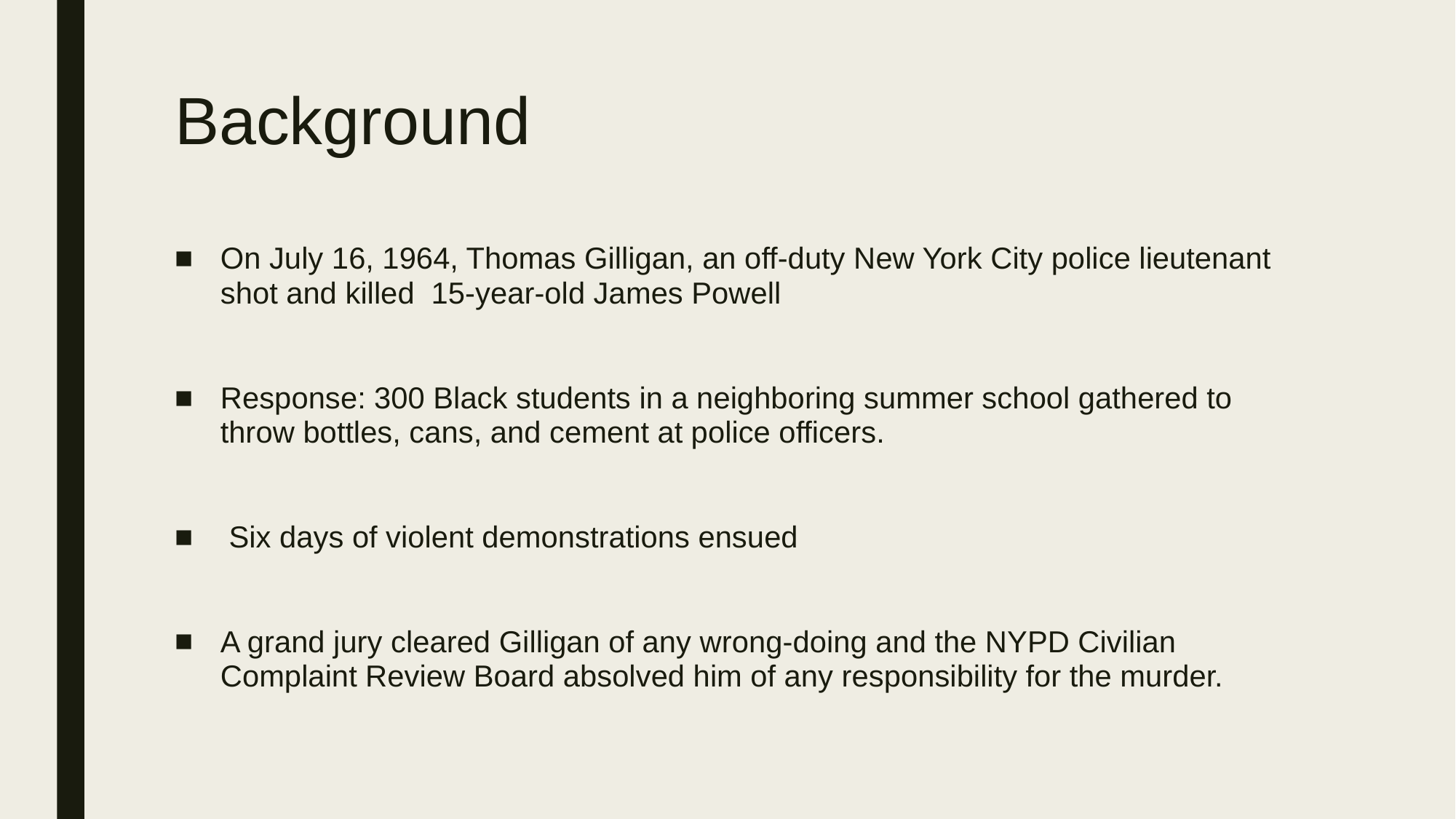

# Background
On July 16, 1964, Thomas Gilligan, an off-duty New York City police lieutenant shot and killed  15-year-old James Powell

Response: 300 Black students in a neighboring summer school gathered to throw bottles, cans, and cement at police officers.

 Six days of violent demonstrations ensued

A grand jury cleared Gilligan of any wrong-doing and the NYPD Civilian Complaint Review Board absolved him of any responsibility for the murder.